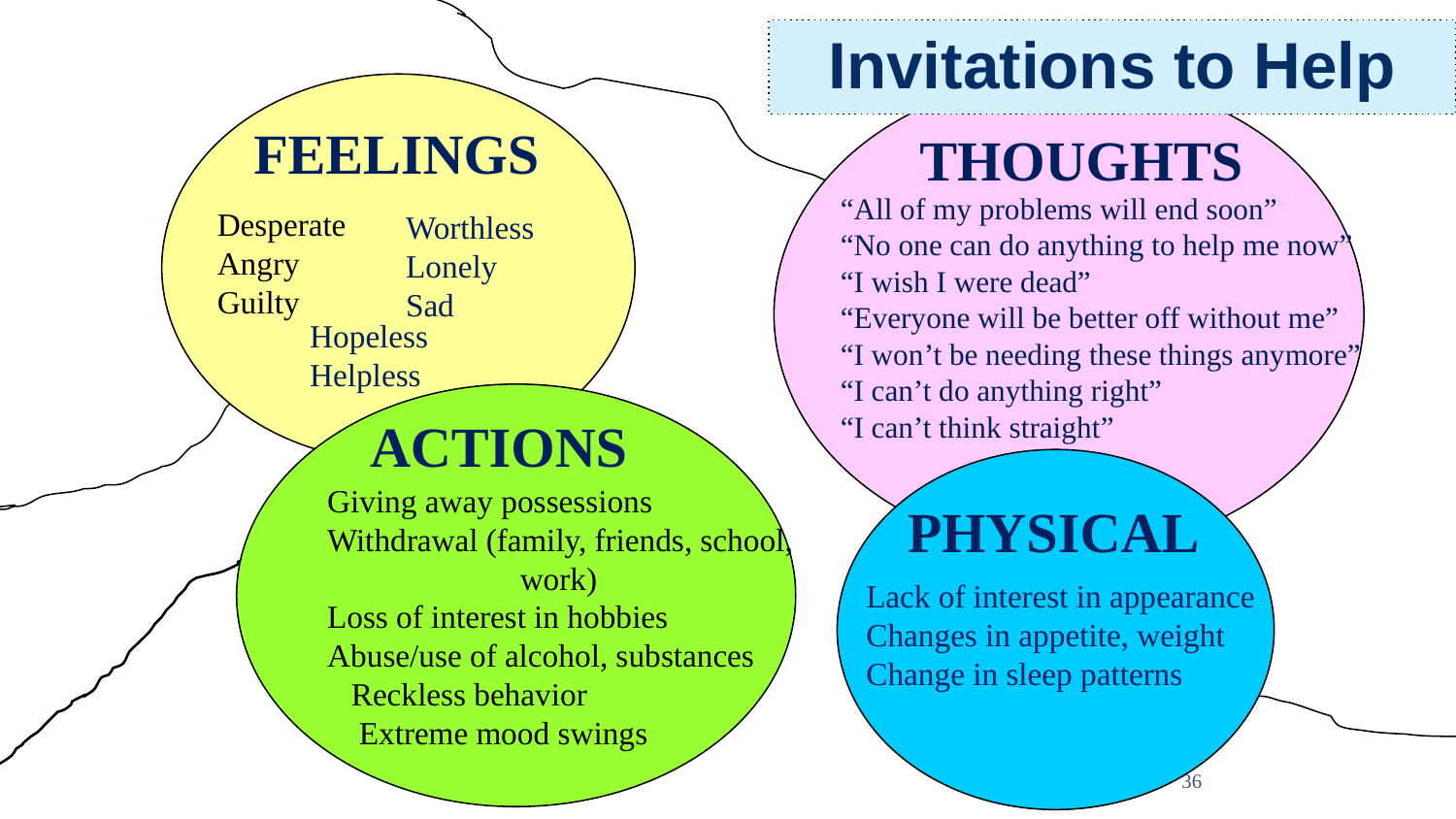

Invitations to Help

FEELINGS
THOUGHTS

“All of my problems will end soon”
“No one can do anything to help me now”
“I wish I were dead”
“Everyone will be better off without me”
“I won’t be needing these things anymore”
“I can’t do anything right”
“I can’t think straight”
Desperate
Angry
Guilty
Worthless Lonely
Sad

Hopeless Helpless

ACTIONS

PHYSICAL
Lack of interest in appearance
Changes in appetite, weight
Change in sleep patterns
       Giving away possessions
       Withdrawal (family, friends, school,                        work)
       Loss of interest in hobbies
       Abuse/use of alcohol, substances
          Reckless behavior
           Extreme mood swings

36